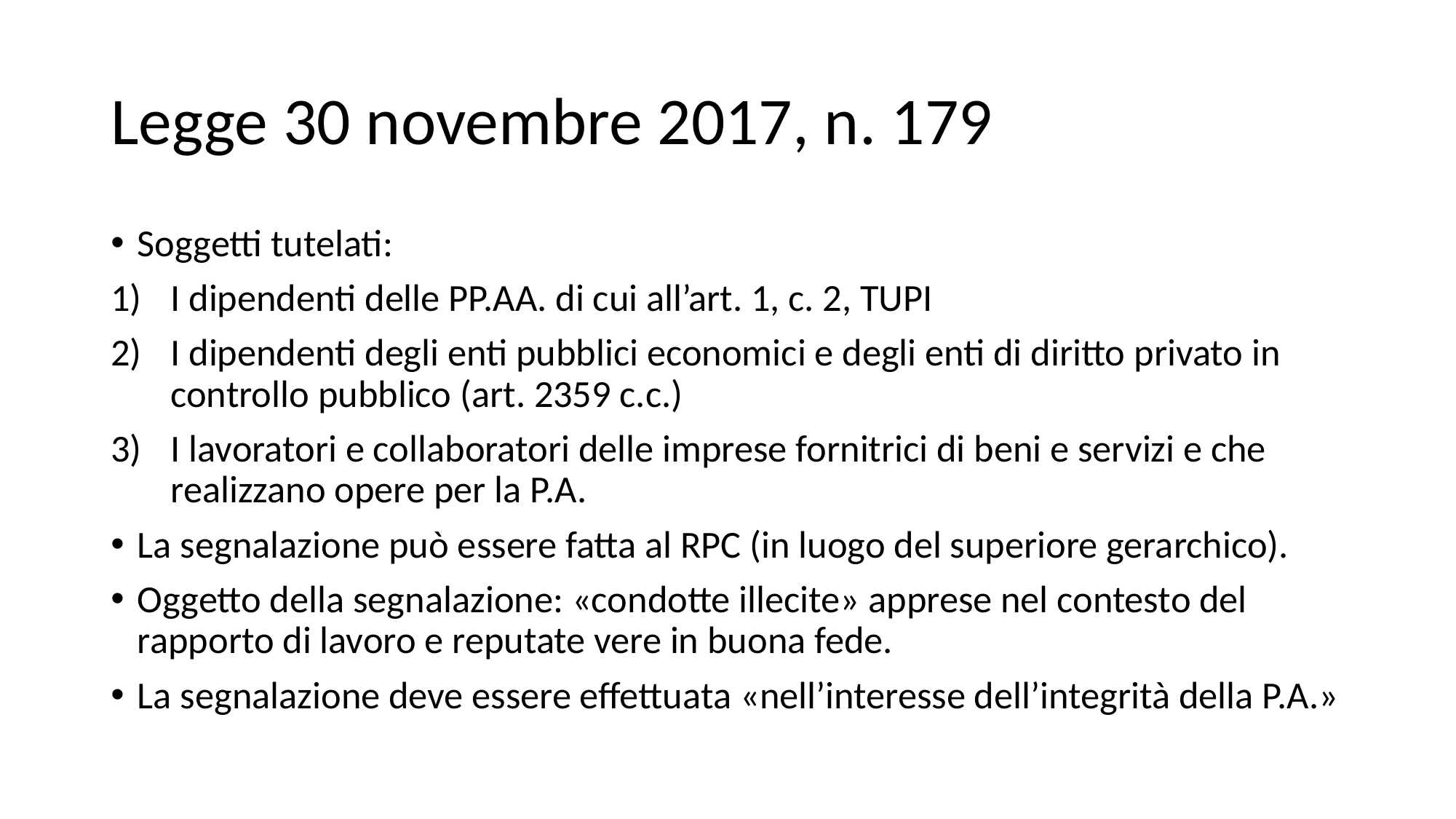

# Legge 30 novembre 2017, n. 179
Soggetti tutelati:
I dipendenti delle PP.AA. di cui all’art. 1, c. 2, TUPI
I dipendenti degli enti pubblici economici e degli enti di diritto privato in controllo pubblico (art. 2359 c.c.)
I lavoratori e collaboratori delle imprese fornitrici di beni e servizi e che realizzano opere per la P.A.
La segnalazione può essere fatta al RPC (in luogo del superiore gerarchico).
Oggetto della segnalazione: «condotte illecite» apprese nel contesto del rapporto di lavoro e reputate vere in buona fede.
La segnalazione deve essere effettuata «nell’interesse dell’integrità della P.A.»